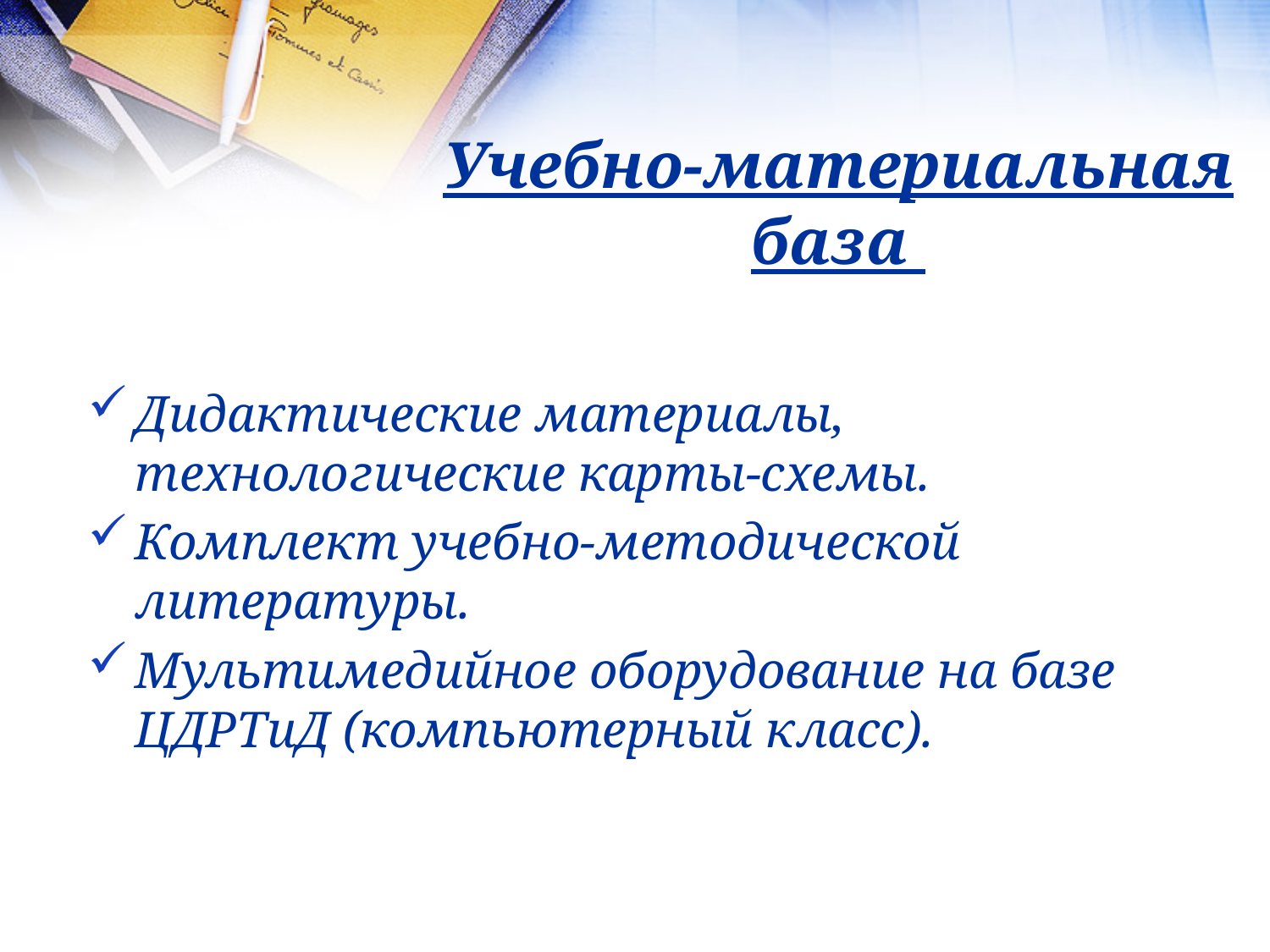

# Учебно-материальная база
Дидактические материалы, технологические карты-схемы.
Комплект учебно-методической литературы.
Мультимедийное оборудование на базе ЦДРТиД (компьютерный класс).